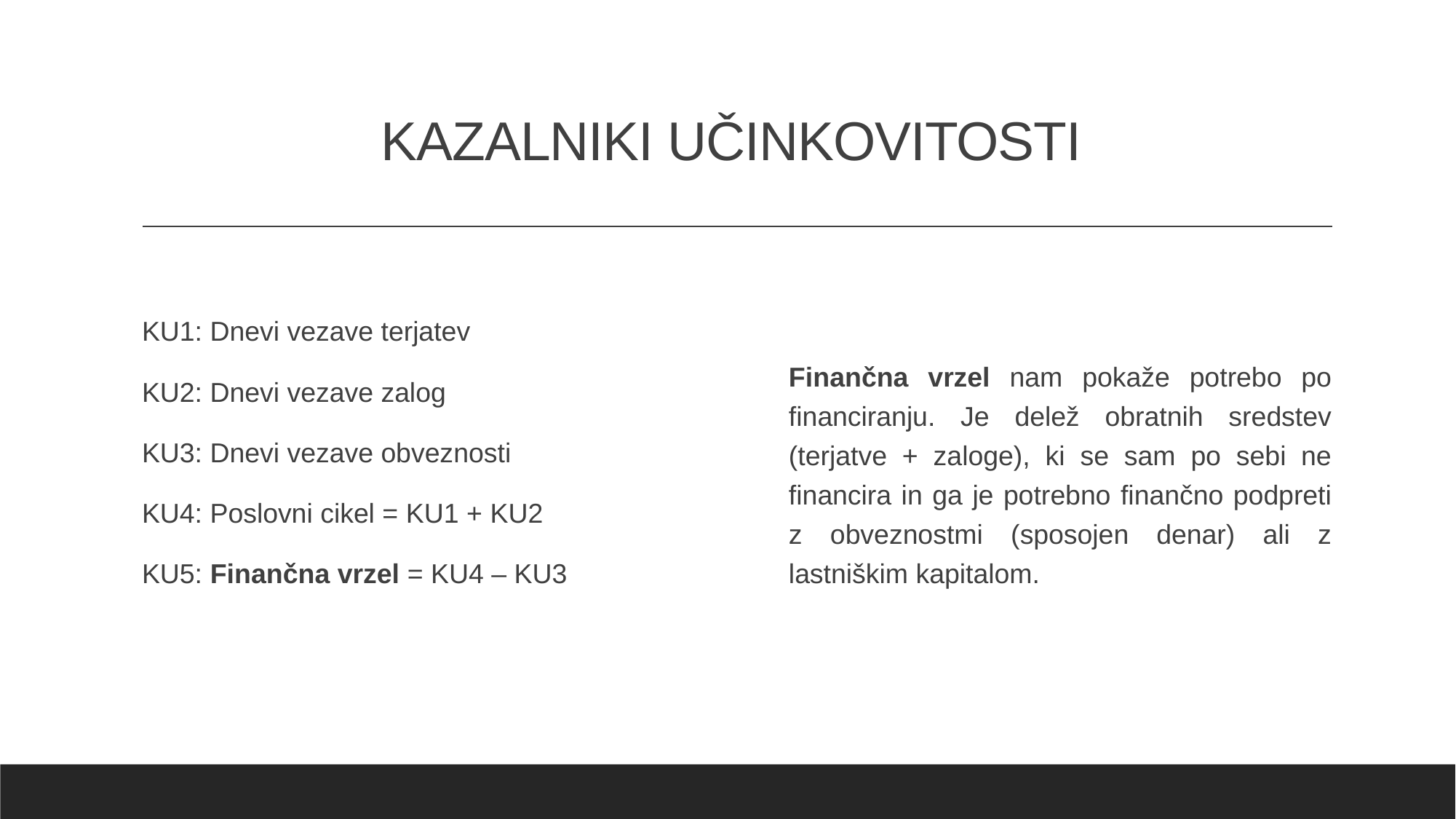

# KAZALNIKI UČINKOVITOSTI
KU1: Dnevi vezave terjatev
KU2: Dnevi vezave zalog
KU3: Dnevi vezave obveznosti
KU4: Poslovni cikel = KU1 + KU2
KU5: Finančna vrzel = KU4 – KU3

Finančna vrzel nam pokaže potrebo po financiranju. Je delež obratnih sredstev (terjatve + zaloge), ki se sam po sebi ne financira in ga je potrebno finančno podpreti z obveznostmi (sposojen denar) ali z lastniškim kapitalom.